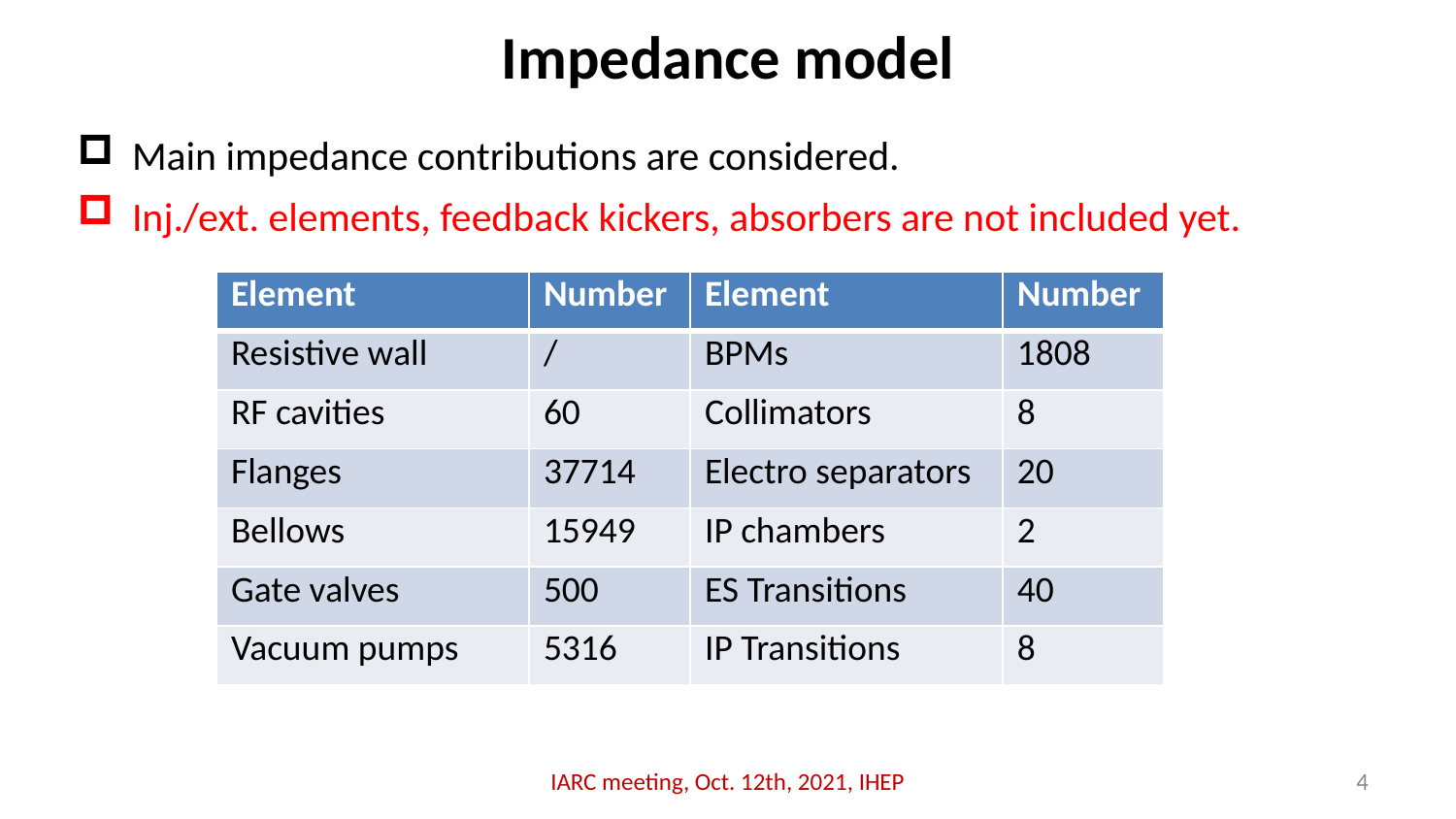

# Impedance model
Main impedance contributions are considered.
Inj./ext. elements, feedback kickers, absorbers are not included yet.

| Element | Number | Element | Number |
| --- | --- | --- | --- |
| Resistive wall | / | BPMs | 1808 |
| RF cavities | 60 | Collimators | 8 |
| Flanges | 37714 | Electro separators | 20 |
| Bellows | 15949 | IP chambers | 2 |
| Gate valves | 500 | ES Transitions | 40 |
| Vacuum pumps | 5316 | IP Transitions | 8 |
IARC meeting, Oct. 12th, 2021, IHEP
4